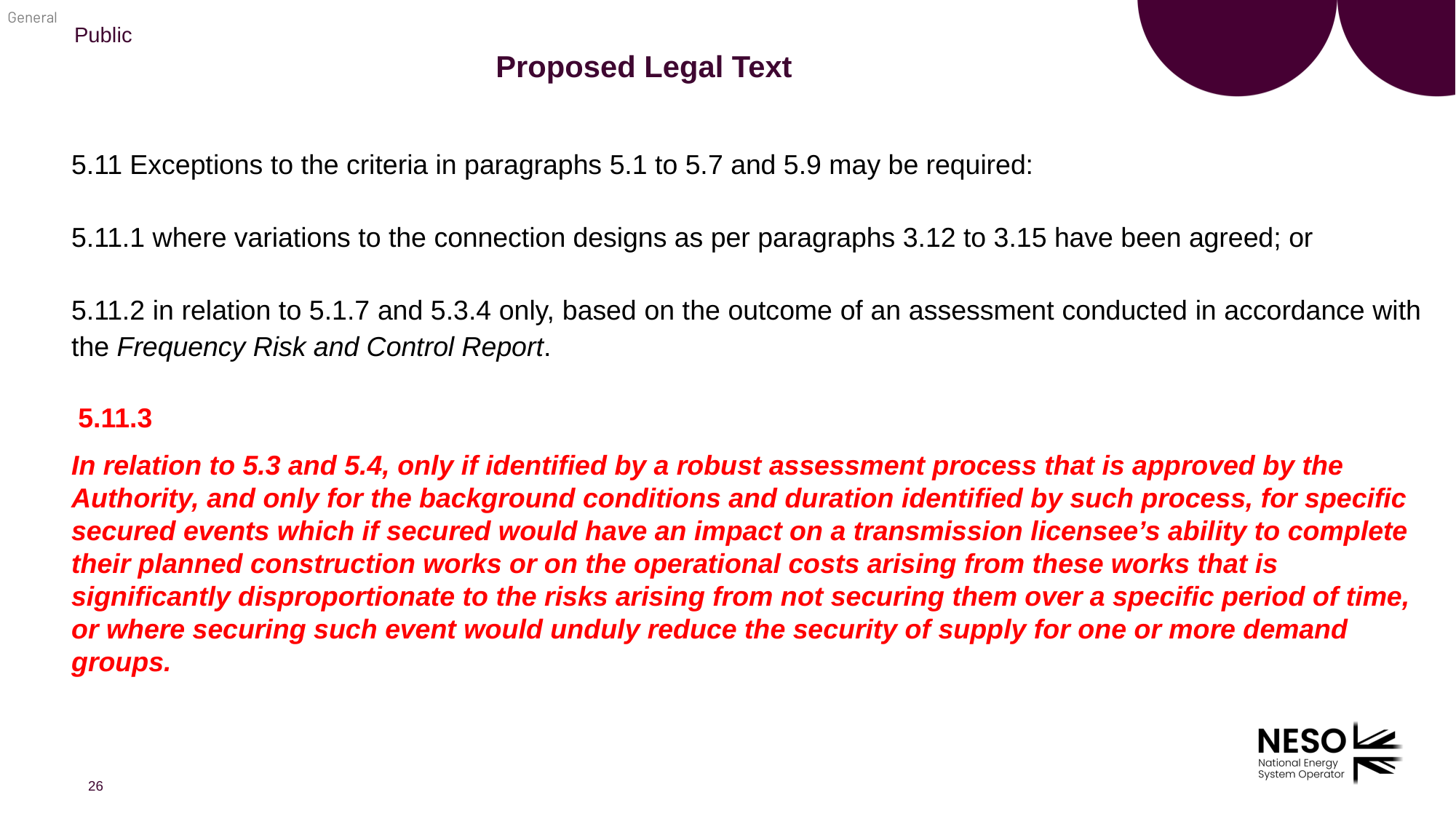

# Proposed Legal Text

5.11 Exceptions to the criteria in paragraphs 5.1 to 5.7 and 5.9 may be required:

5.11.1 where variations to the connection designs as per paragraphs 3.12 to 3.15 have been agreed; or

5.11.2 in relation to 5.1.7 and 5.3.4 only, based on the outcome of an assessment conducted in accordance with
the Frequency Risk and Control Report.

 5.11.3
In relation to 5.3 and 5.4, only if identified by a robust assessment process that is approved by the Authority, and only for the background conditions and duration identified by such process, for specific secured events which if secured would have an impact on a transmission licensee’s ability to complete their planned construction works or on the operational costs arising from these works that is significantly disproportionate to the risks arising from not securing them over a specific period of time, or where securing such event would unduly reduce the security of supply for one or more demand groups.